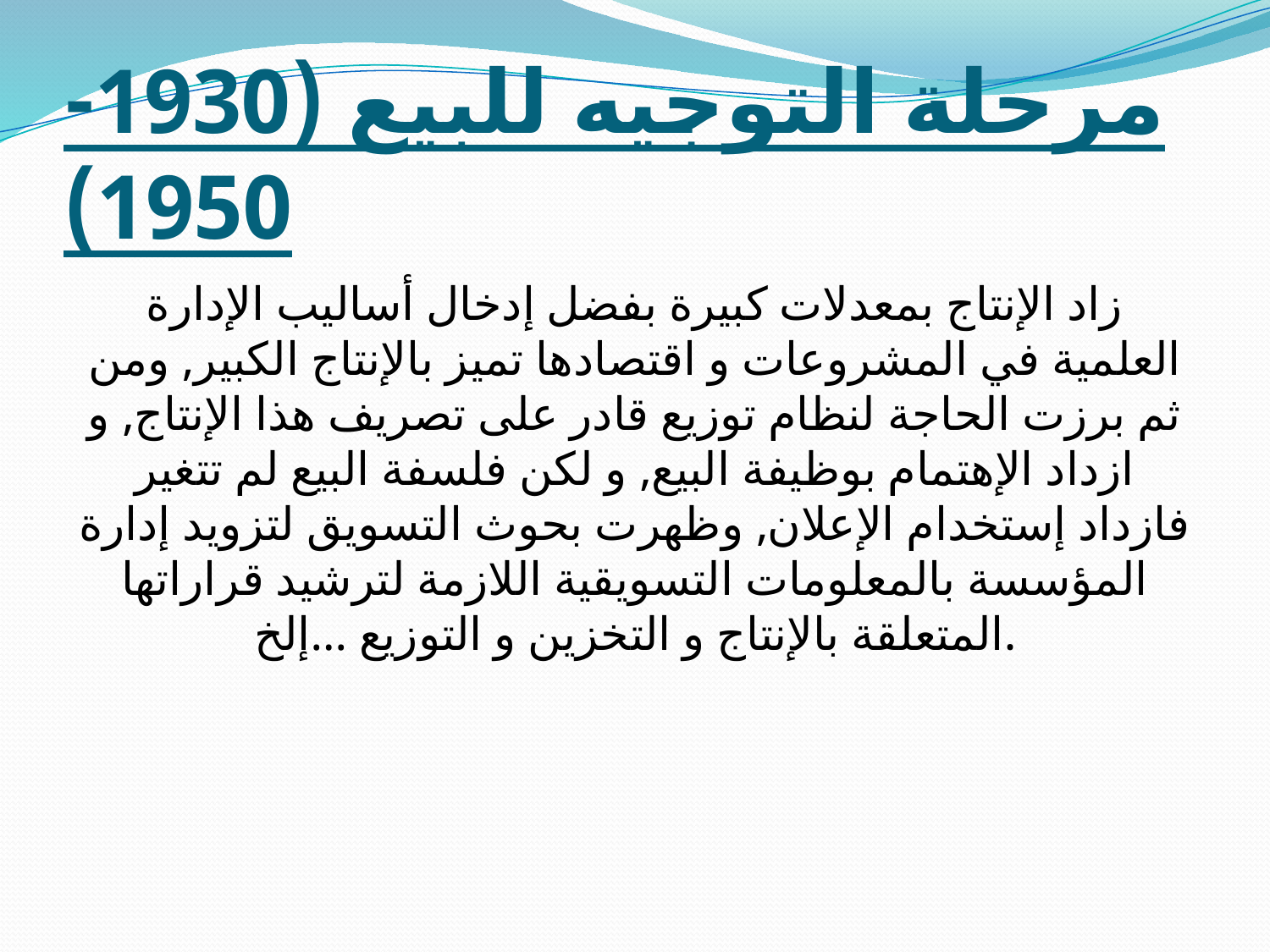

# مرحلة التوجيه للبيع (1930-1950)
زاد الإنتاج بمعدلات كبيرة بفضل إدخال أساليب الإدارة العلمية في المشروعات و اقتصادها تميز بالإنتاج الكبير, ومن ثم برزت الحاجة لنظام توزيع قادر على تصريف هذا الإنتاج, و ازداد الإهتمام بوظيفة البيع, و لكن فلسفة البيع لم تتغير فازداد إستخدام الإعلان, وظهرت بحوث التسويق لتزويد إدارة المؤسسة بالمعلومات التسويقية اللازمة لترشيد قراراتها المتعلقة بالإنتاج و التخزين و التوزيع ...إلخ.